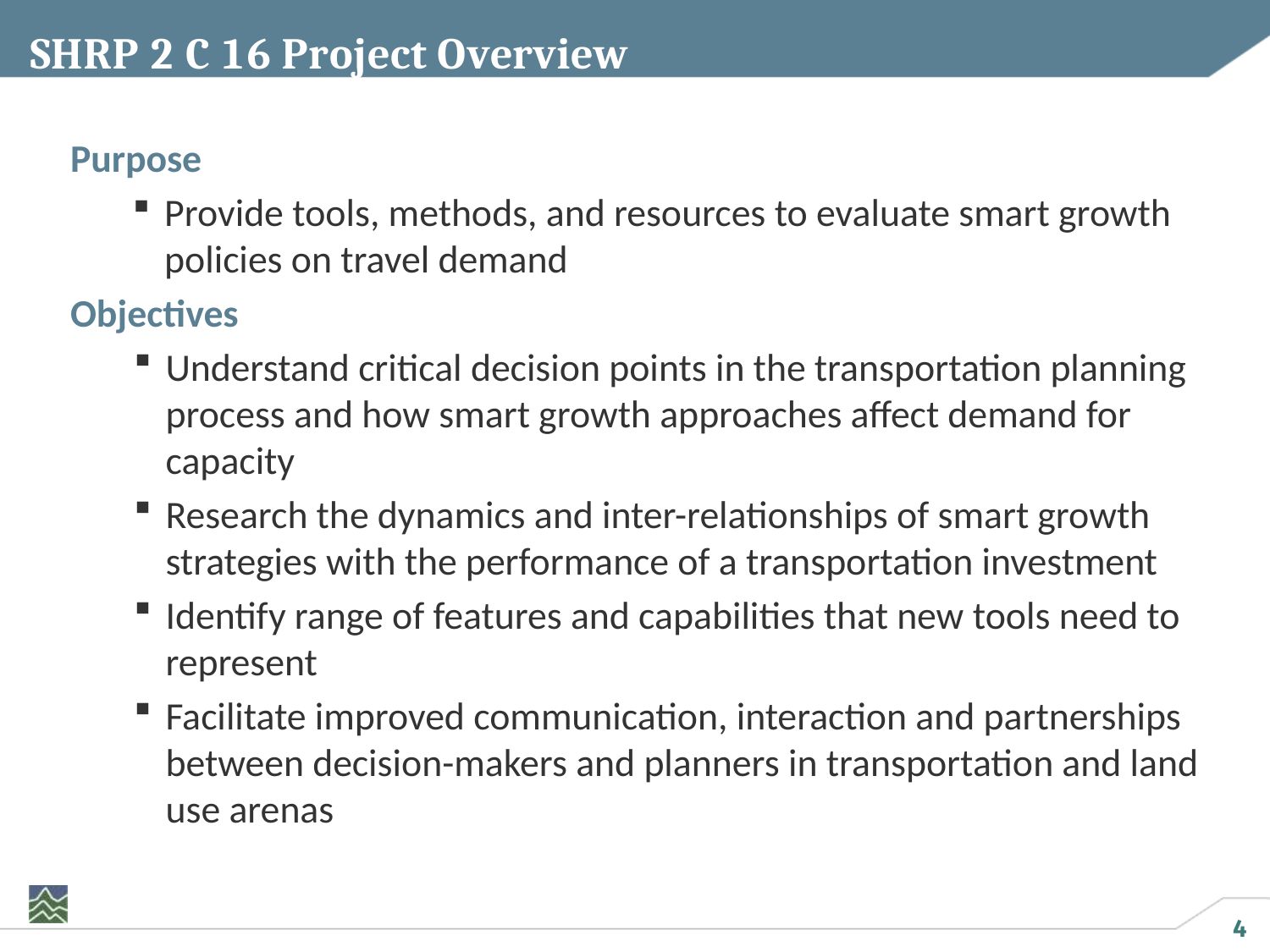

# SHRP 2 C 16 Project Overview
Purpose
Provide tools, methods, and resources to evaluate smart growth policies on travel demand
Objectives
Understand critical decision points in the transportation planning process and how smart growth approaches affect demand for capacity
Research the dynamics and inter-relationships of smart growth strategies with the performance of a transportation investment
Identify range of features and capabilities that new tools need to represent
Facilitate improved communication, interaction and partnerships between decision-makers and planners in transportation and land use arenas